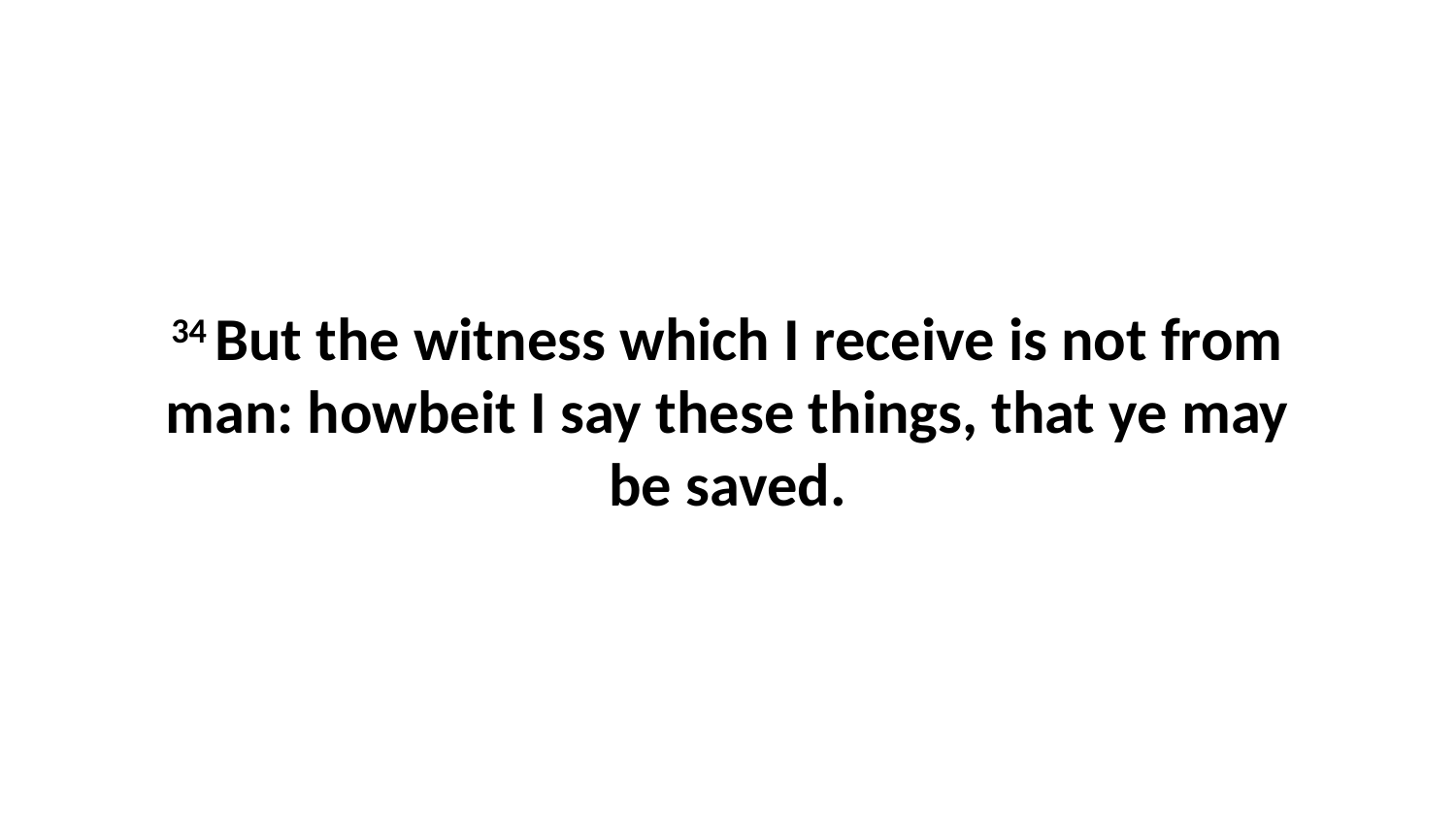

34 But the witness which I receive is not from man: howbeit I say these things, that ye may be saved.